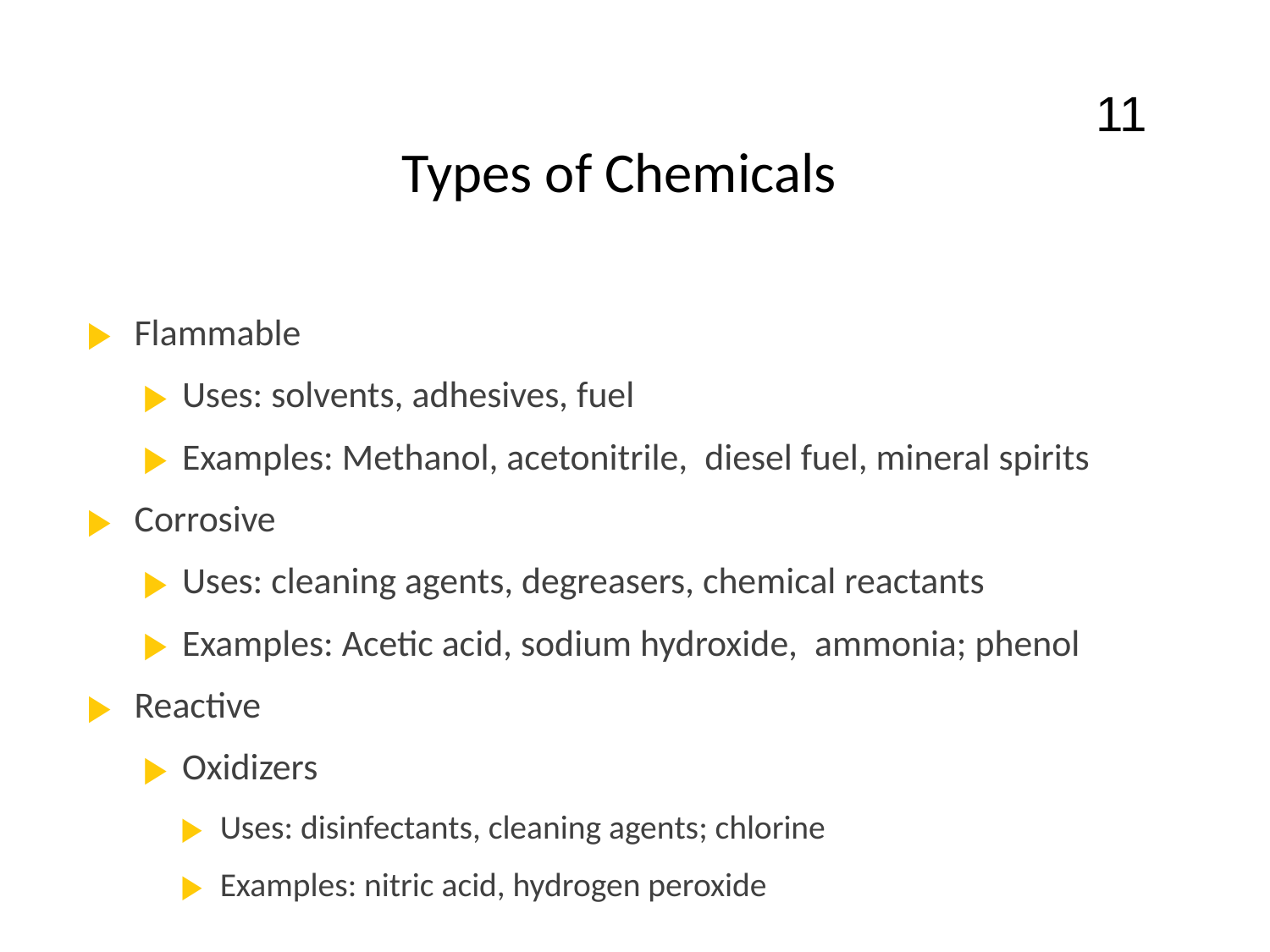

11
# Types of Chemicals
Flammable
Uses: solvents, adhesives, fuel
Examples: Methanol, acetonitrile,  diesel fuel, mineral spirits
Corrosive
Uses: cleaning agents, degreasers, chemical reactants
Examples: Acetic acid, sodium hydroxide,  ammonia; phenol
Reactive
Oxidizers
Uses: disinfectants, cleaning agents; chlorine
Examples: nitric acid, hydrogen peroxide